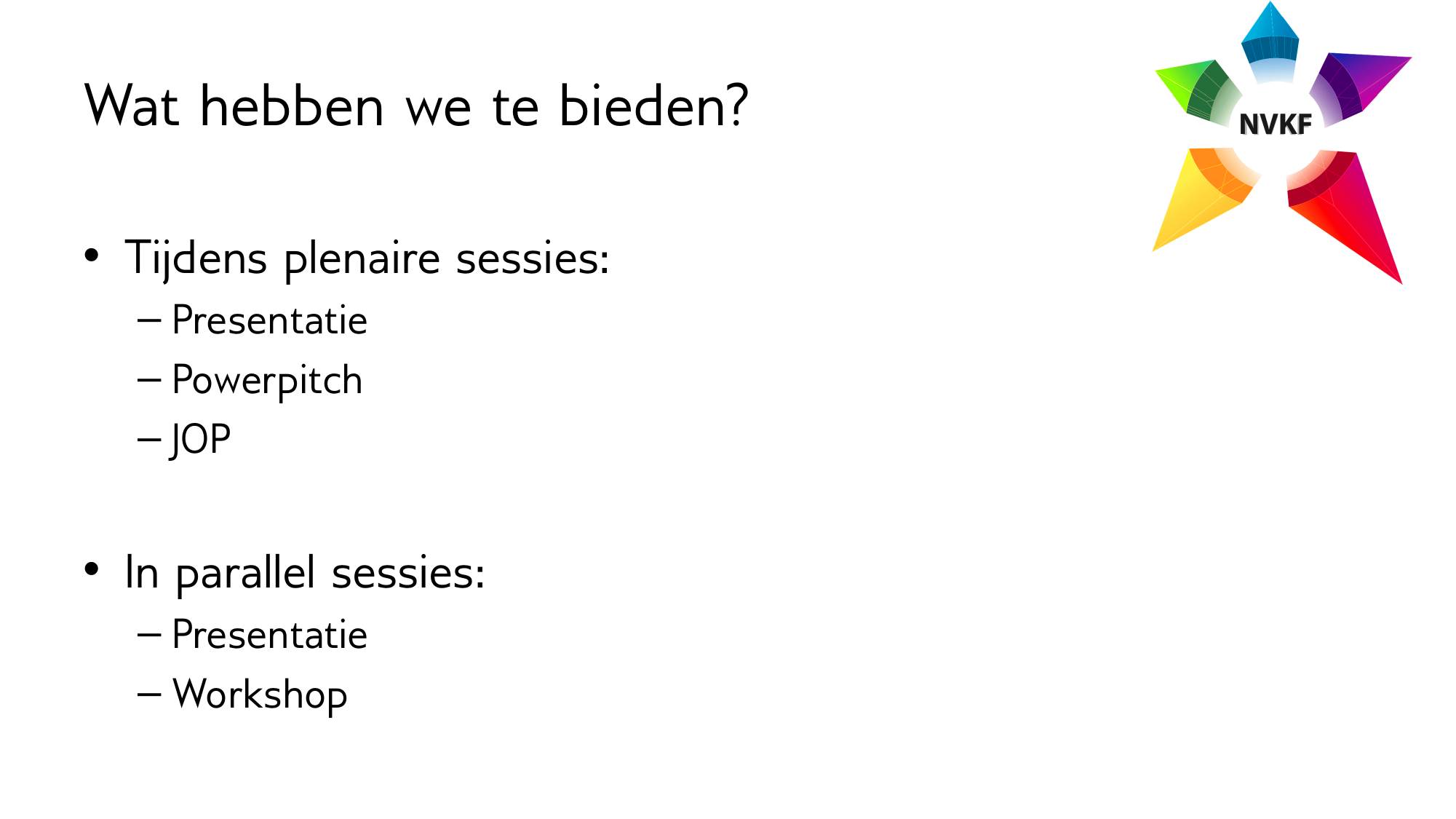

# Wat hebben we te bieden?
Tijdens plenaire sessies:
Presentatie
Powerpitch
JOP

In parallel sessies:
Presentatie
Workshop